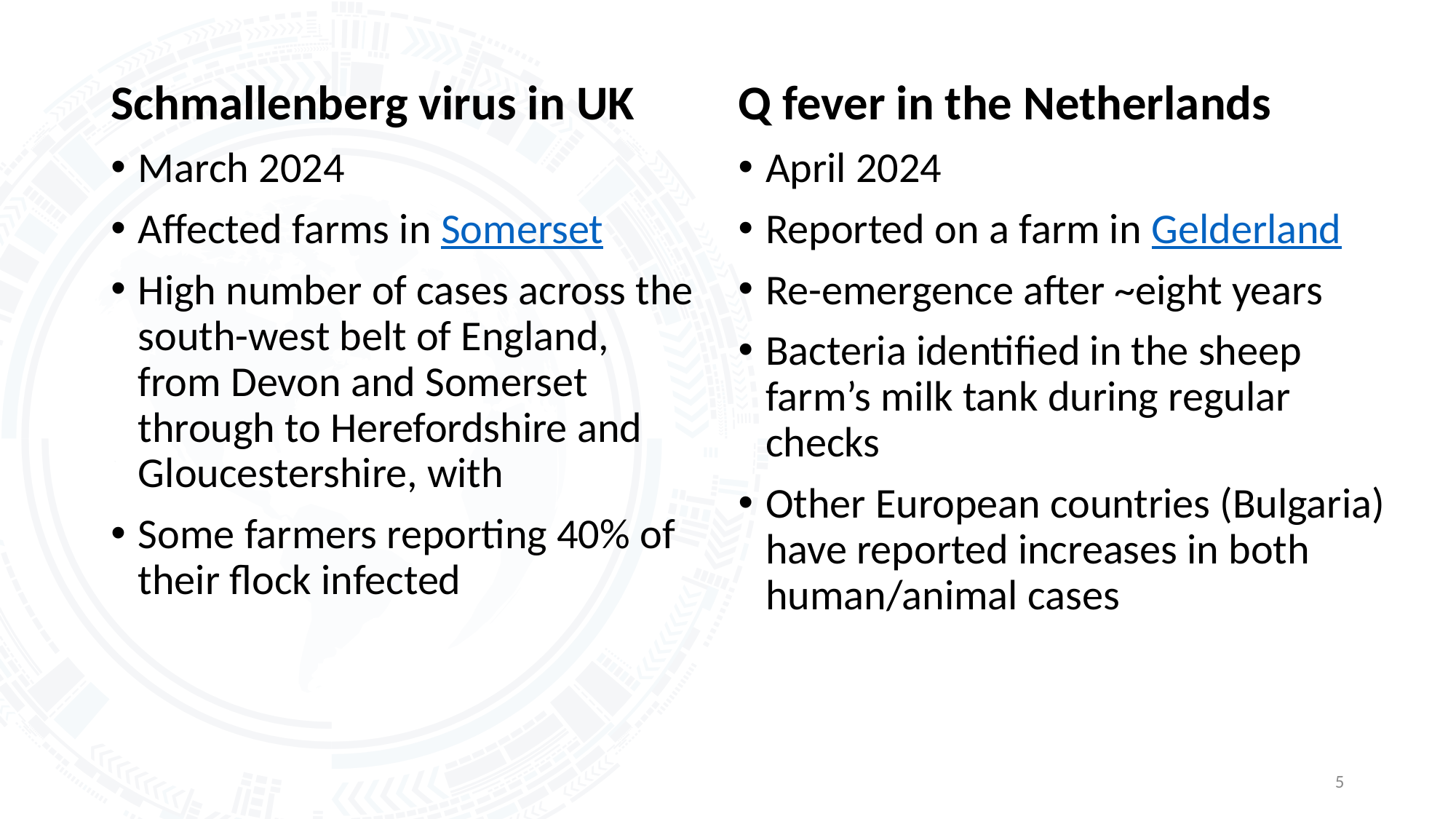

Schmallenberg virus in UK
March 2024
Affected farms in Somerset
High number of cases across the south-west belt of England, from Devon and Somerset through to Herefordshire and Gloucestershire, with
Some farmers reporting 40% of their flock infected
Q fever in the Netherlands
April 2024
Reported on a farm in Gelderland
Re-emergence after ~eight years
Bacteria identified in the sheep farm’s milk tank during regular checks
Other European countries (Bulgaria) have reported increases in both human/animal cases
5